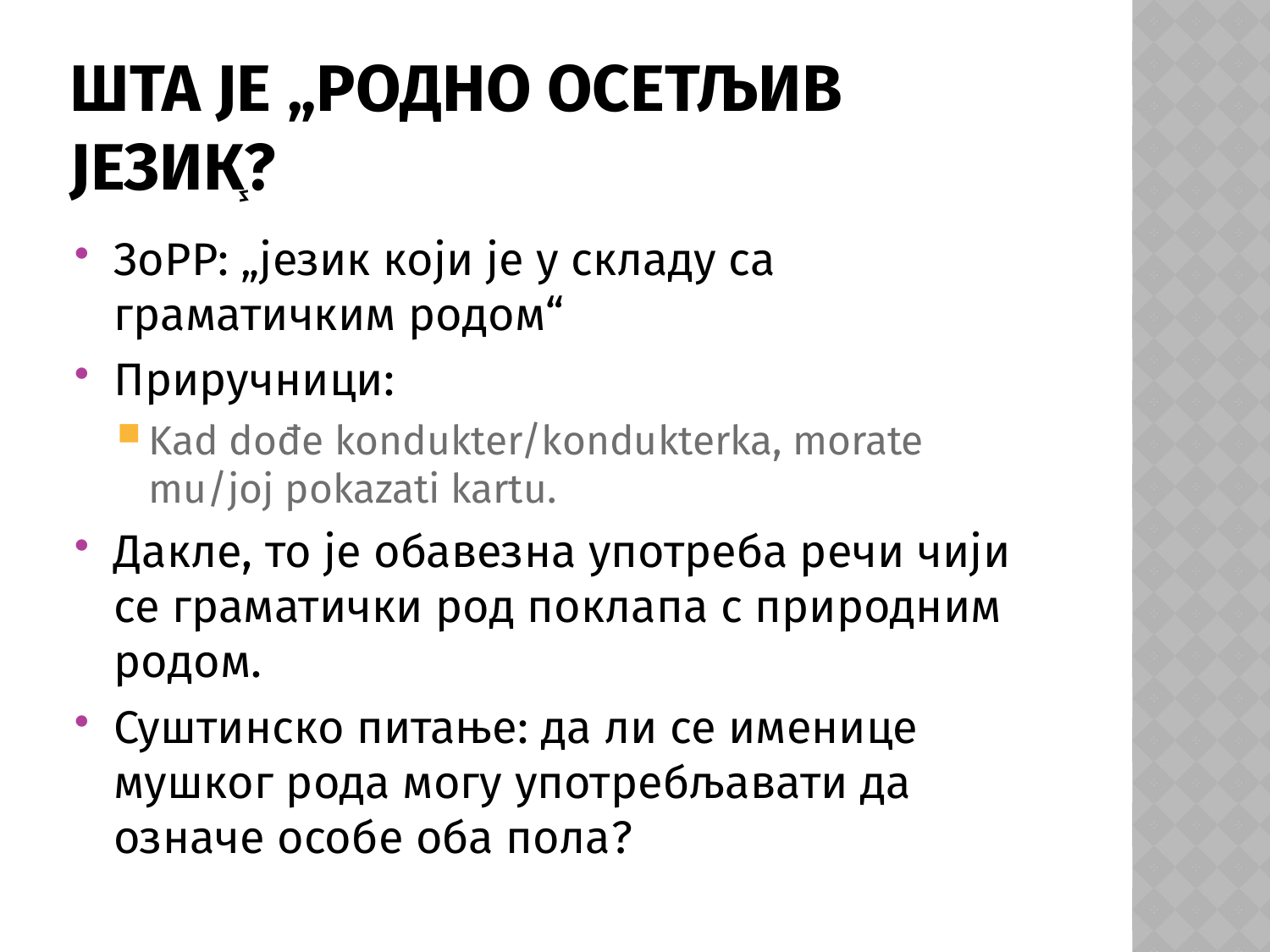

# Шта је „родно осетљив језик֧?
ЗоРР: „језик који је у складу са граматичким родом“
Приручници:
Kad dođe kondukter/kondukterka, morate mu/joj pokazati kartu.
Дакле, то је обавезна употреба речи чији се граматички род поклапа с природним родом.
Суштинско питање: да ли се именице мушког рода могу употребљавати да означе особе оба пола?